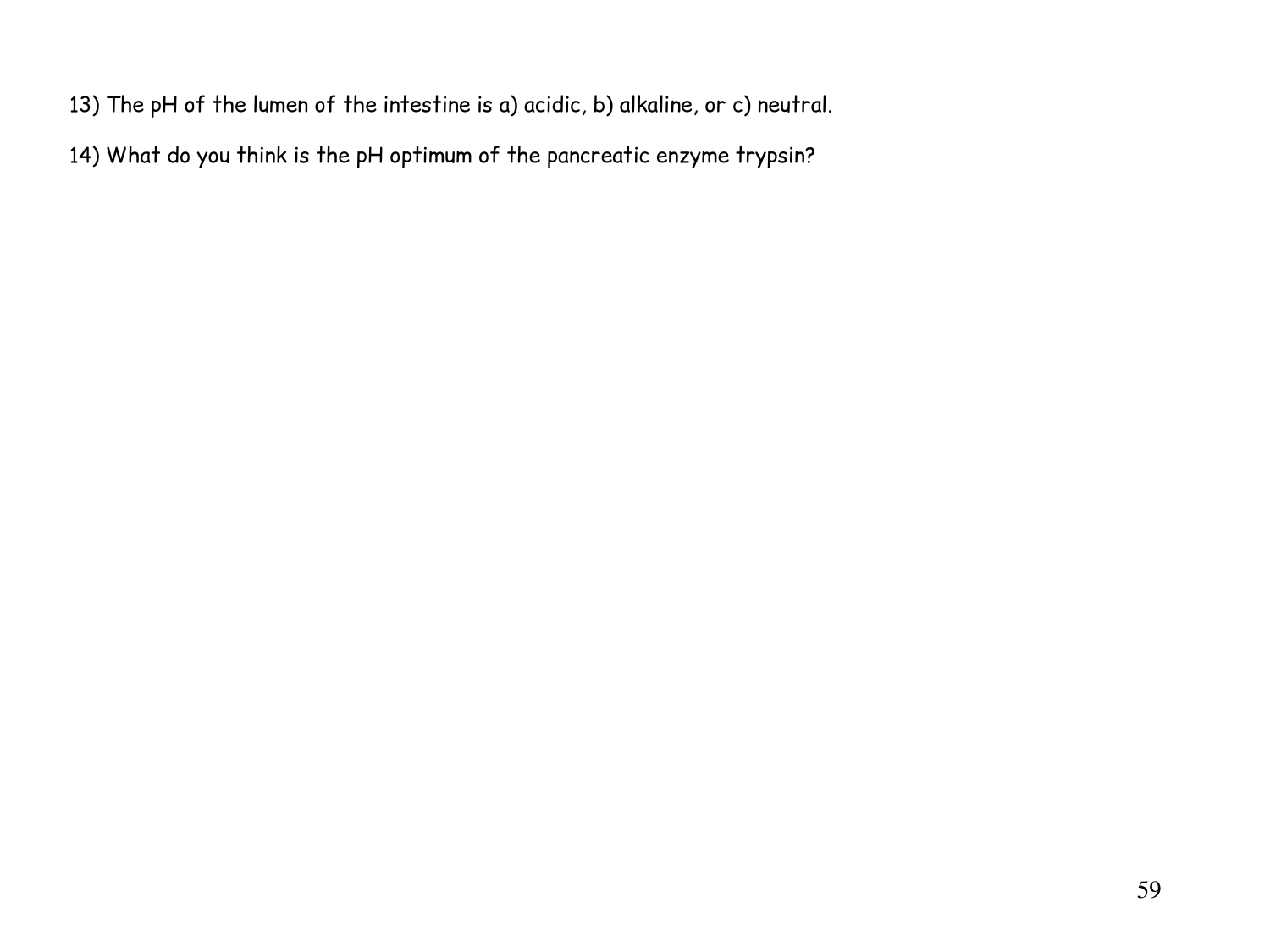

13) The pH of the lumen of the intestine is a) acidic, b) alkaline, or c) neutral.

14) What do you think is the pH optimum of the pancreatic enzyme trypsin?

59